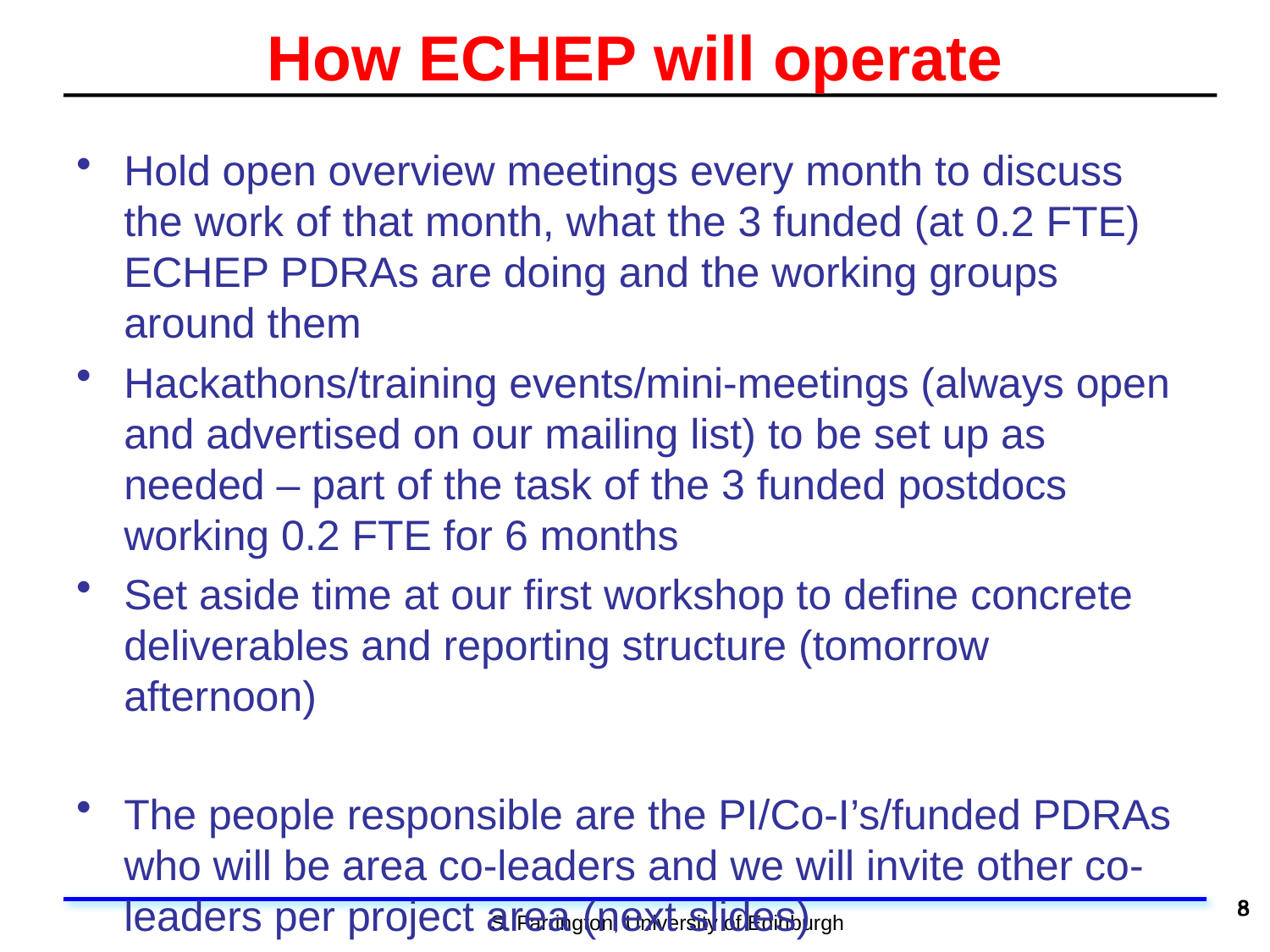

# How ECHEP will operate
Hold open overview meetings every month to discuss the work of that month, what the 3 funded (at 0.2 FTE) ECHEP PDRAs are doing and the working groups around them
Hackathons/training events/mini-meetings (always open and advertised on our mailing list) to be set up as needed – part of the task of the 3 funded postdocs working 0.2 FTE for 6 months
Set aside time at our first workshop to define concrete deliverables and reporting structure (tomorrow afternoon)

The people responsible are the PI/Co-I’s/funded PDRAs who will be area co-leaders and we will invite other co-leaders per project area (next slides)
8